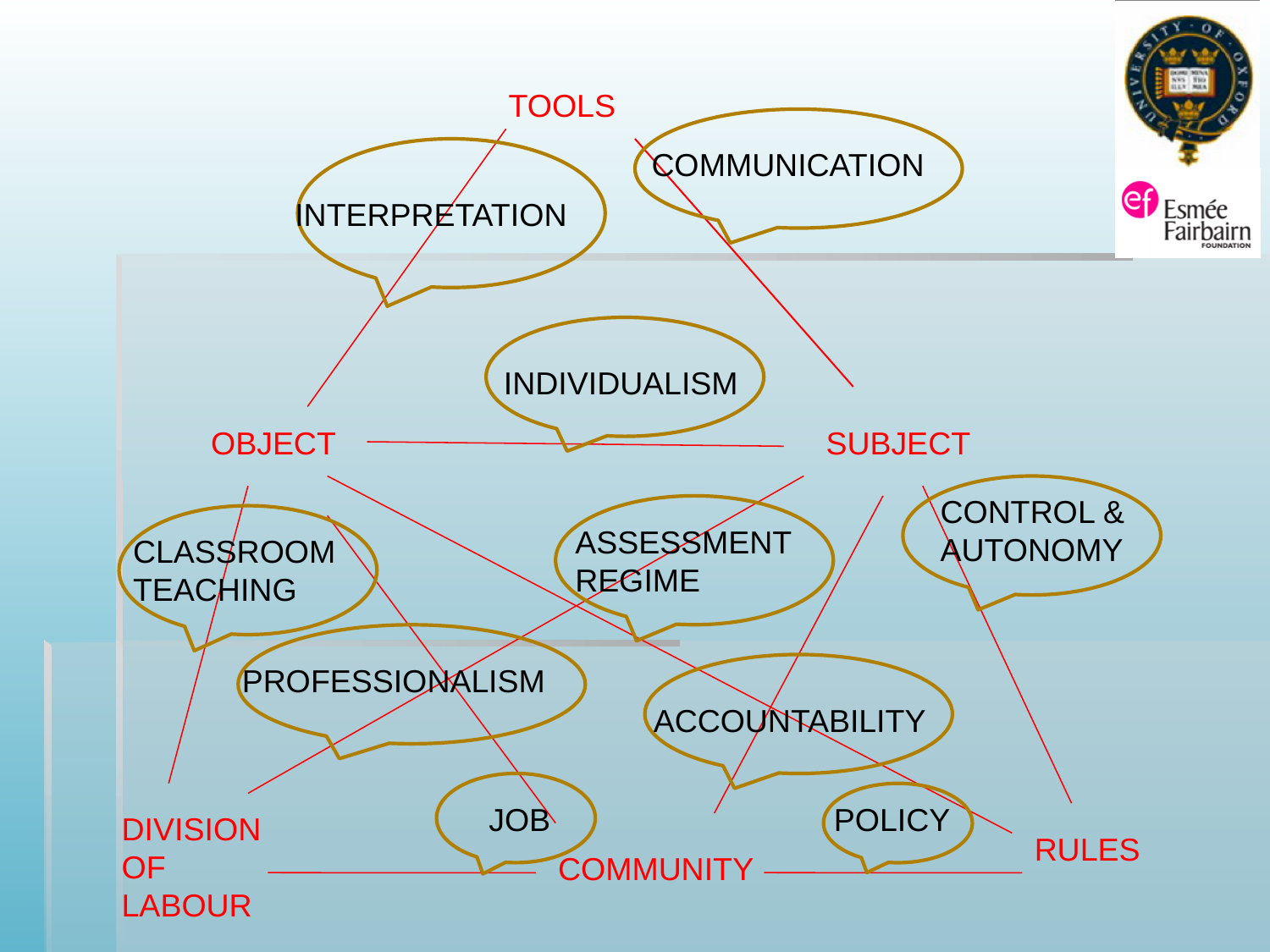

TOOLS

COMMUNICATION
INTERPRETATION

INDIVIDUALISM
OBJECT
SUBJECT

CONTROL &
AUTONOMY

ASSESSMENT
REGIME
CLASSROOM
TEACHING

PROFESSIONALISM

ACCOUNTABILITY

JOB
POLICY
DIVISION OF LABOUR
RULES
COMMUNITY